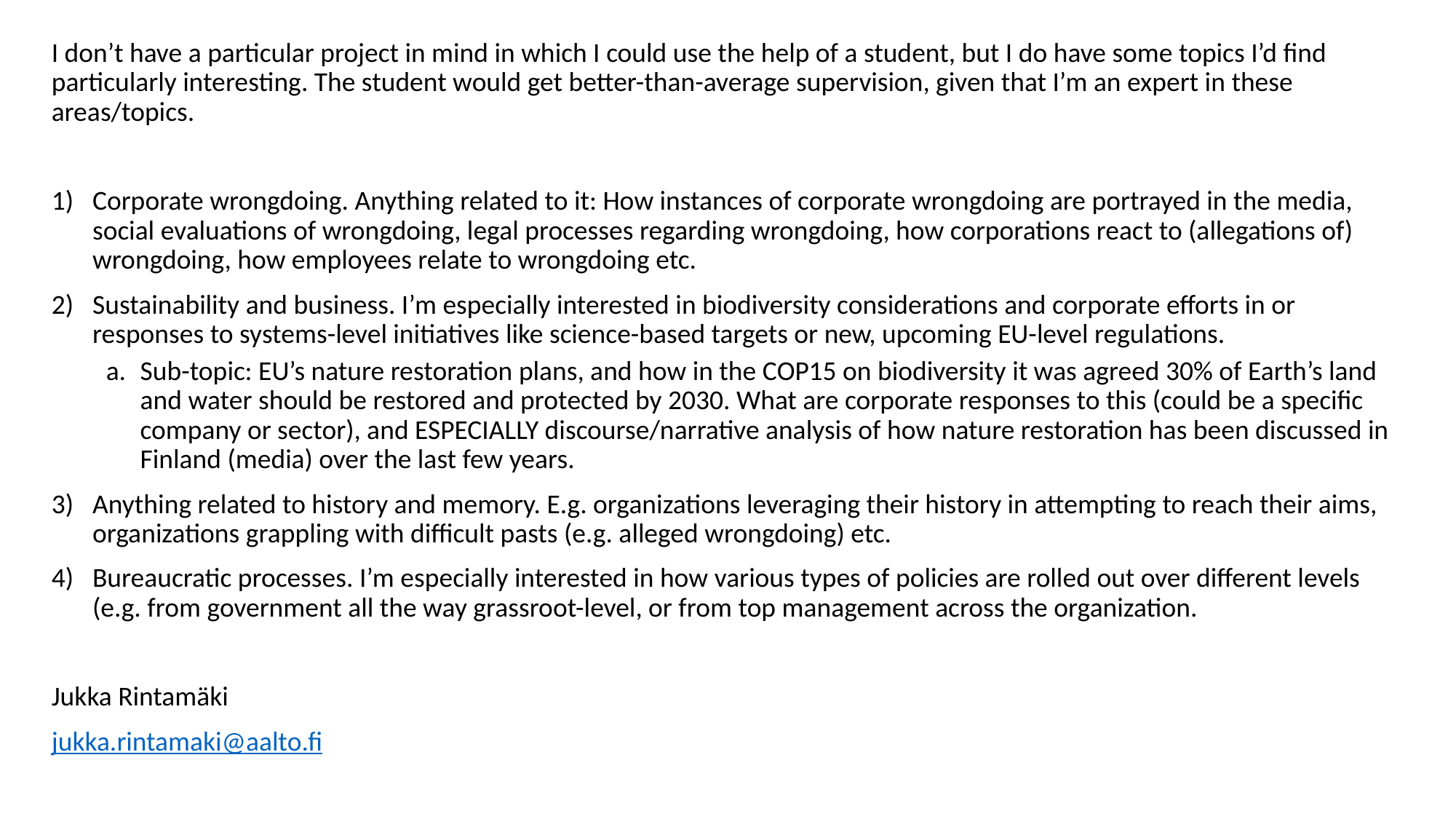

I don’t have a particular project in mind in which I could use the help of a student, but I do have some topics I’d find particularly interesting. The student would get better-than-average supervision, given that I’m an expert in these areas/topics.

Corporate wrongdoing. Anything related to it: How instances of corporate wrongdoing are portrayed in the media, social evaluations of wrongdoing, legal processes regarding wrongdoing, how corporations react to (allegations of) wrongdoing, how employees relate to wrongdoing etc.
Sustainability and business. I’m especially interested in biodiversity considerations and corporate efforts in or responses to systems-level initiatives like science-based targets or new, upcoming EU-level regulations.
Sub-topic: EU’s nature restoration plans, and how in the COP15 on biodiversity it was agreed 30% of Earth’s land and water should be restored and protected by 2030. What are corporate responses to this (could be a specific company or sector), and ESPECIALLY discourse/narrative analysis of how nature restoration has been discussed in Finland (media) over the last few years.
Anything related to history and memory. E.g. organizations leveraging their history in attempting to reach their aims, organizations grappling with difficult pasts (e.g. alleged wrongdoing) etc.
Bureaucratic processes. I’m especially interested in how various types of policies are rolled out over different levels (e.g. from government all the way grassroot-level, or from top management across the organization.

Jukka Rintamäki
jukka.rintamaki@aalto.fi